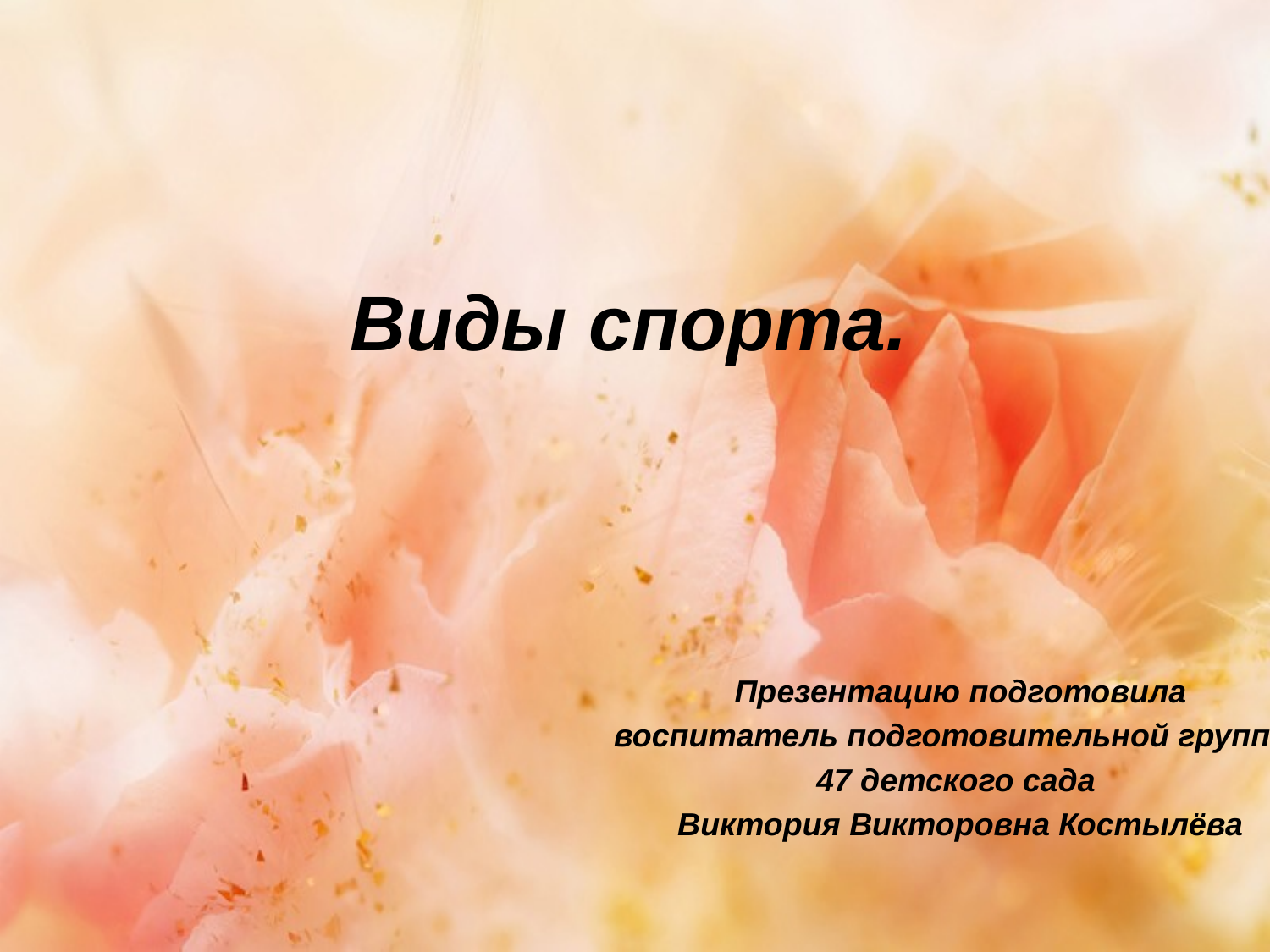

# Виды спорта.
Презентацию подготовила
воспитатель подготовительной группы
47 детского сада
Виктория Викторовна Костылёва